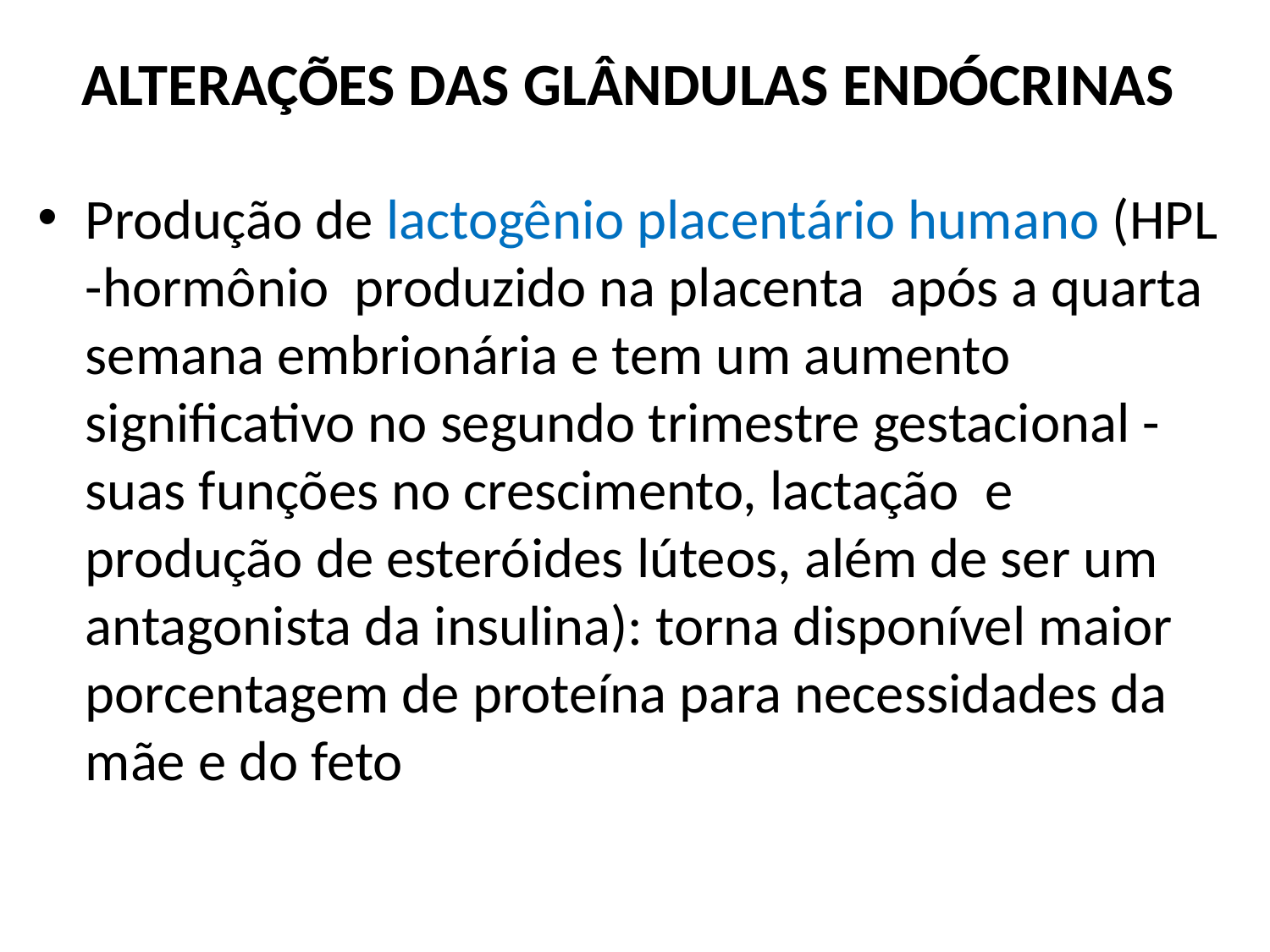

# ALTERAÇÕES DAS GLÂNDULAS ENDÓCRINAS
Produção de lactogênio placentário humano (HPL -hormônio  produzido na placenta  após a quarta semana embrionária e tem um aumento significativo no segundo trimestre gestacional - suas funções no crescimento, lactação  e produção de esteróides lúteos, além de ser um antagonista da insulina): torna disponível maior porcentagem de proteína para necessidades da mãe e do feto